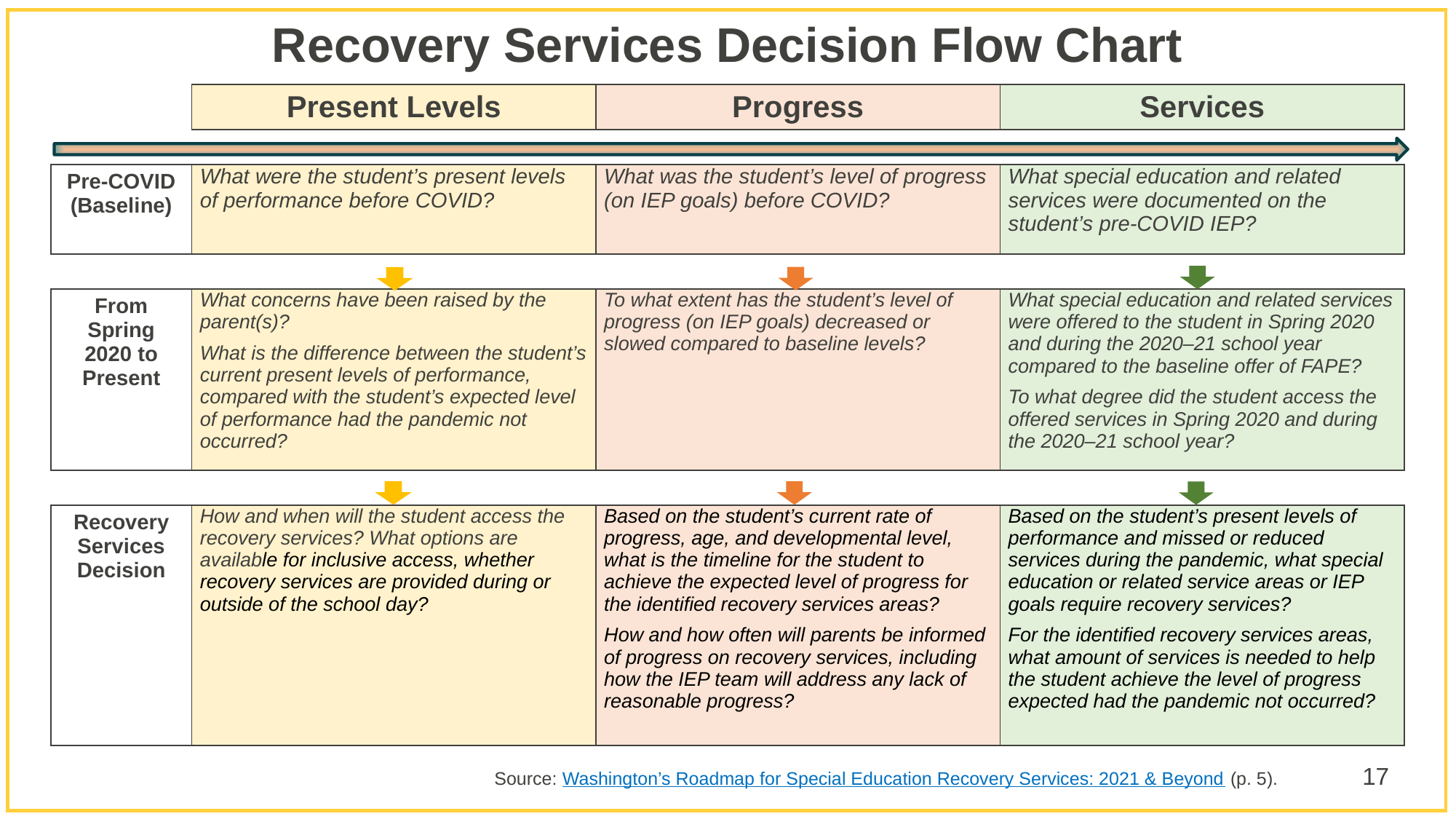

# Recovery Services Decision Flow Chart
|  | Present Levels | Progress | Services |
| --- | --- | --- | --- |
|  |  |  |  |
| Pre-COVID (Baseline) | What were the student’s present levels of performance before COVID? | What was the student’s level of progress (on IEP goals) before COVID? | What special education and related services were documented on the student’s pre-COVID IEP? |
|  |  |  |  |
| From Spring 2020 to Present | What concerns have been raised by the parent(s)? What is the difference between the student’s current present levels of performance, compared with the student’s expected level of performance had the pandemic not occurred? | To what extent has the student’s level of progress (on IEP goals) decreased or slowed compared to baseline levels? | What special education and related services were offered to the student in Spring 2020 and during the 2020–21 school year compared to the baseline offer of FAPE? To what degree did the student access the offered services in Spring 2020 and during the 2020–21 school year? |
|  |  |  |  |
| Recovery Services Decision | How and when will the student access the recovery services? What options are available for inclusive access, whether recovery services are provided during or outside of the school day? | Based on the student’s current rate of progress, age, and developmental level, what is the timeline for the student to achieve the expected level of progress for the identified recovery services areas? How and how often will parents be informed of progress on recovery services, including how the IEP team will address any lack of reasonable progress? | Based on the student’s present levels of performance and missed or reduced services during the pandemic, what special education or related service areas or IEP goals require recovery services? For the identified recovery services areas, what amount of services is needed to help the student achieve the level of progress expected had the pandemic not occurred? |

17
Source: Washington’s Roadmap for Special Education Recovery Services: 2021 & Beyond (p. 5).